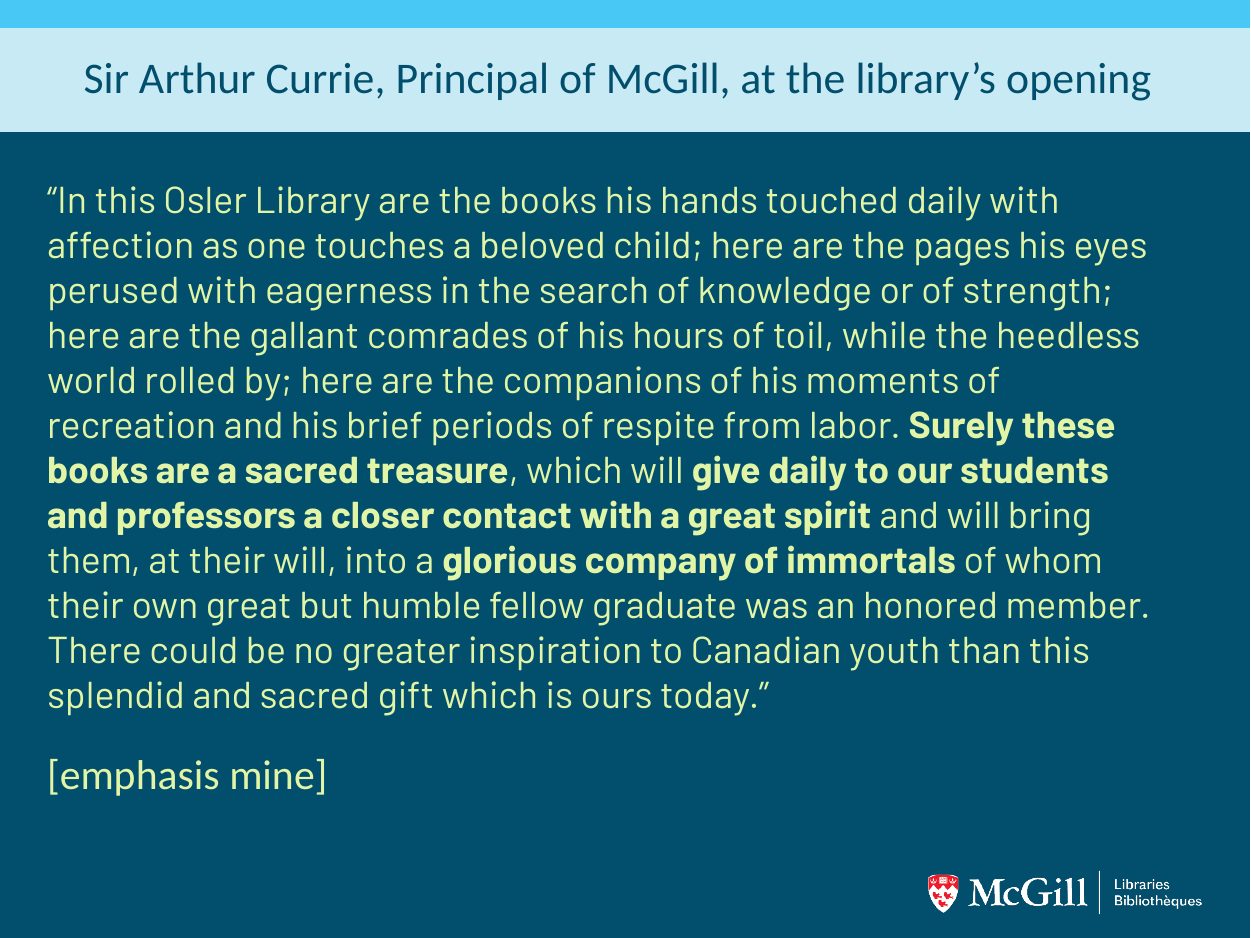

# Sir Arthur Currie, Principal of McGill, at the library’s opening
“In this Osler Library are the books his hands touched daily with affection as one touches a beloved child; here are the pages his eyes perused with eagerness in the search of knowledge or of strength; here are the gallant comrades of his hours of toil, while the heedless world rolled by; here are the companions of his moments of recreation and his brief periods of respite from labor. Surely these books are a sacred treasure, which will give daily to our students and professors a closer contact with a great spirit and will bring them, at their will, into a glorious company of immortals of whom their own great but humble fellow graduate was an honored member. There could be no greater inspiration to Canadian youth than this splendid and sacred gift which is ours today.”
[emphasis mine]